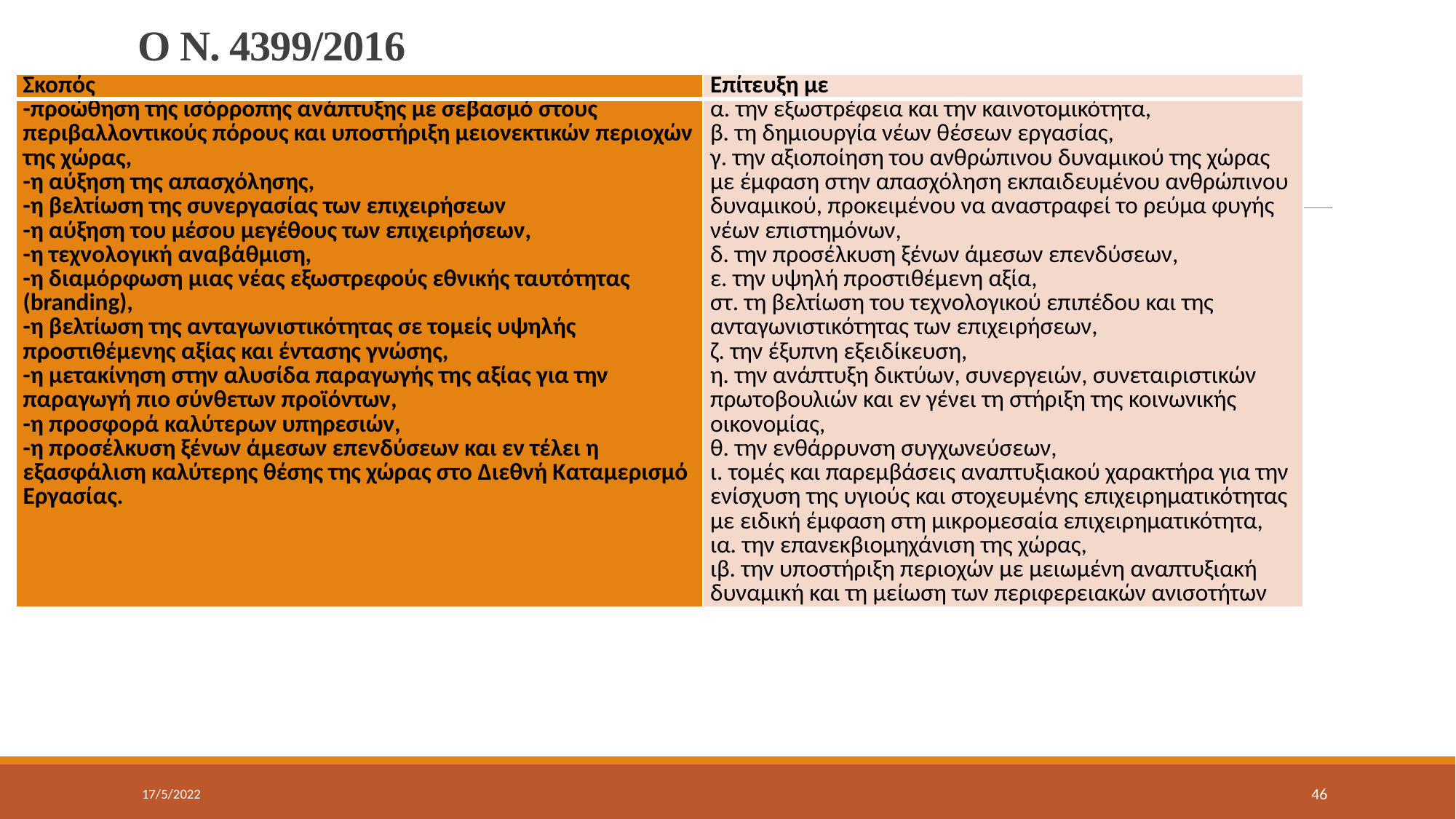

# Ο Ν. 4399/2016
| Σκοπός | Επίτευξη με |
| --- | --- |
| -προώθηση της ισόρροπης ανάπτυξης με σεβασμό στους περιβαλλοντικούς πόρους και υποστήριξη μειονεκτικών περιοχών της χώρας, -η αύξηση της απασχόλησης, -η βελτίωση της συνεργασίας των επιχειρήσεων -η αύξηση του μέσου μεγέθους των επιχειρήσεων, -η τεχνολογική αναβάθμιση, -η διαμόρφωση μιας νέας εξωστρεφούς εθνικής ταυτότητας (branding), -η βελτίωση της ανταγωνιστικότητας σε τομείς υψηλής προστιθέμενης αξίας και έντασης γνώσης, -η μετακίνηση στην αλυσίδα παραγωγής της αξίας για την παραγωγή πιο σύνθετων προϊόντων, -η προσφορά καλύτερων υπηρεσιών, -η προσέλκυση ξένων άμεσων επενδύσεων και εν τέλει η εξασφάλιση καλύτερης θέσης της χώρας στο Διεθνή Καταμερισμό Εργασίας. | α. την εξωστρέφεια και την καινοτομικότητα, β. τη δημιουργία νέων θέσεων εργασίας, γ. την αξιοποίηση του ανθρώπινου δυναμικού της χώρας με έμφαση στην απασχόληση εκπαιδευμένου ανθρώπινου δυναμικού, προκειμένου να αναστραφεί το ρεύμα φυγής νέων επιστημόνων, δ. την προσέλκυση ξένων άμεσων επενδύσεων, ε. την υψηλή προστιθέμενη αξία, στ. τη βελτίωση του τεχνολογικού επιπέδου και της ανταγωνιστικότητας των επιχειρήσεων, ζ. την έξυπνη εξειδίκευση, η. την ανάπτυξη δικτύων, συνεργειών, συνεταιριστικών πρωτοβουλιών και εν γένει τη στήριξη της κοινωνικής οικονομίας, θ. την ενθάρρυνση συγχωνεύσεων, ι. τομές και παρεμβάσεις αναπτυξιακού χαρακτήρα για την ενίσχυση της υγιούς και στοχευμένης επιχειρηματικότητας με ειδική έμφαση στη μικρομεσαία επιχειρηματικότητα, ια. την επανεκβιομηχάνιση της χώρας, ιβ. την υποστήριξη περιοχών με μειωμένη αναπτυξιακή δυναμική και τη μείωση των περιφερειακών ανισοτήτων |
17/5/2022
46